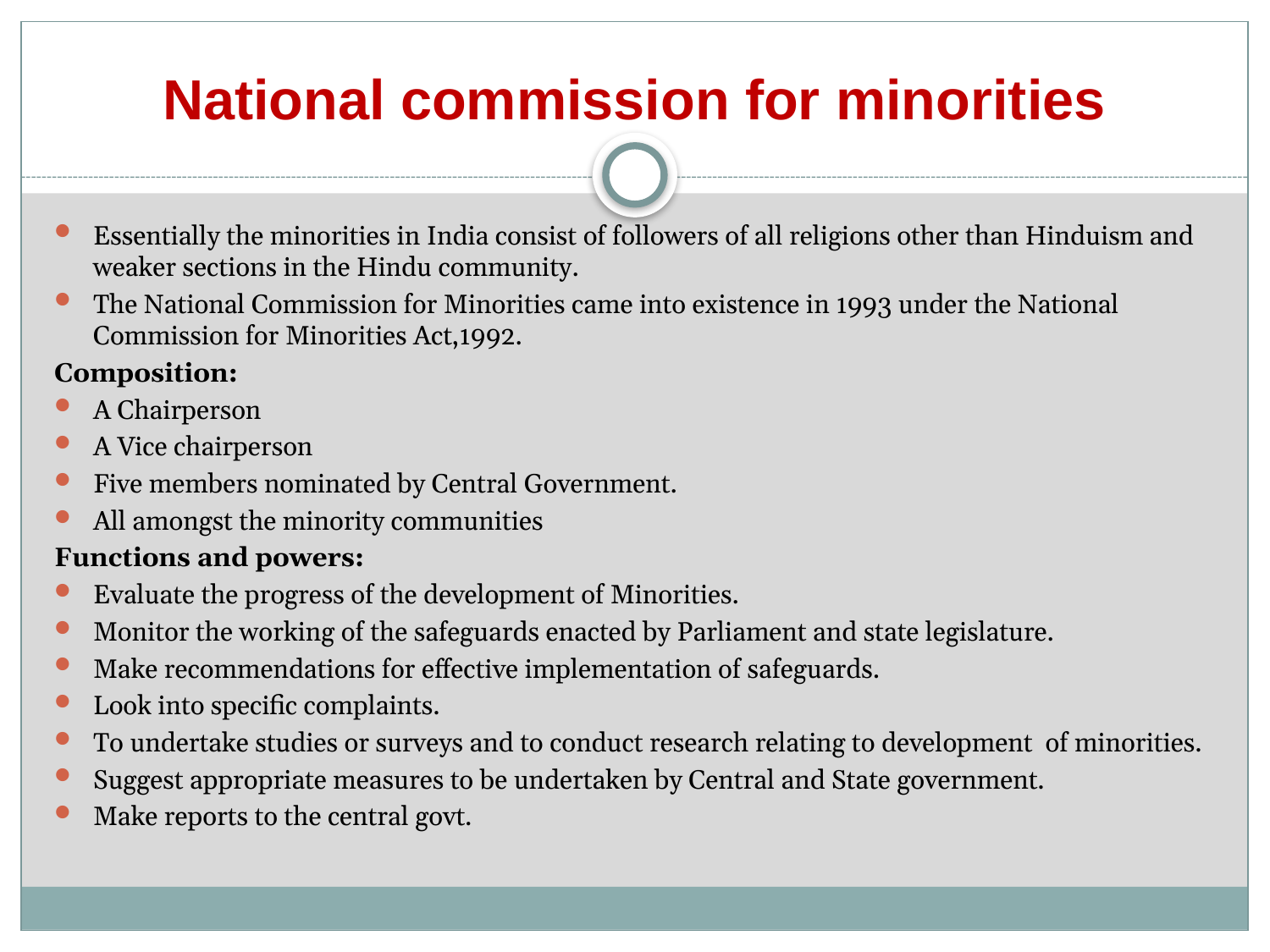

# National commission for minorities
Essentially the minorities in India consist of followers of all religions other than Hinduism and weaker sections in the Hindu community.
The National Commission for Minorities came into existence in 1993 under the National Commission for Minorities Act,1992.
Composition:
A Chairperson
A Vice chairperson
Five members nominated by Central Government.
All amongst the minority communities
Functions and powers:
Evaluate the progress of the development of Minorities.
Monitor the working of the safeguards enacted by Parliament and state legislature.
Make recommendations for effective implementation of safeguards.
Look into specific complaints.
To undertake studies or surveys and to conduct research relating to development  of minorities.
Suggest appropriate measures to be undertaken by Central and State government.
Make reports to the central govt.